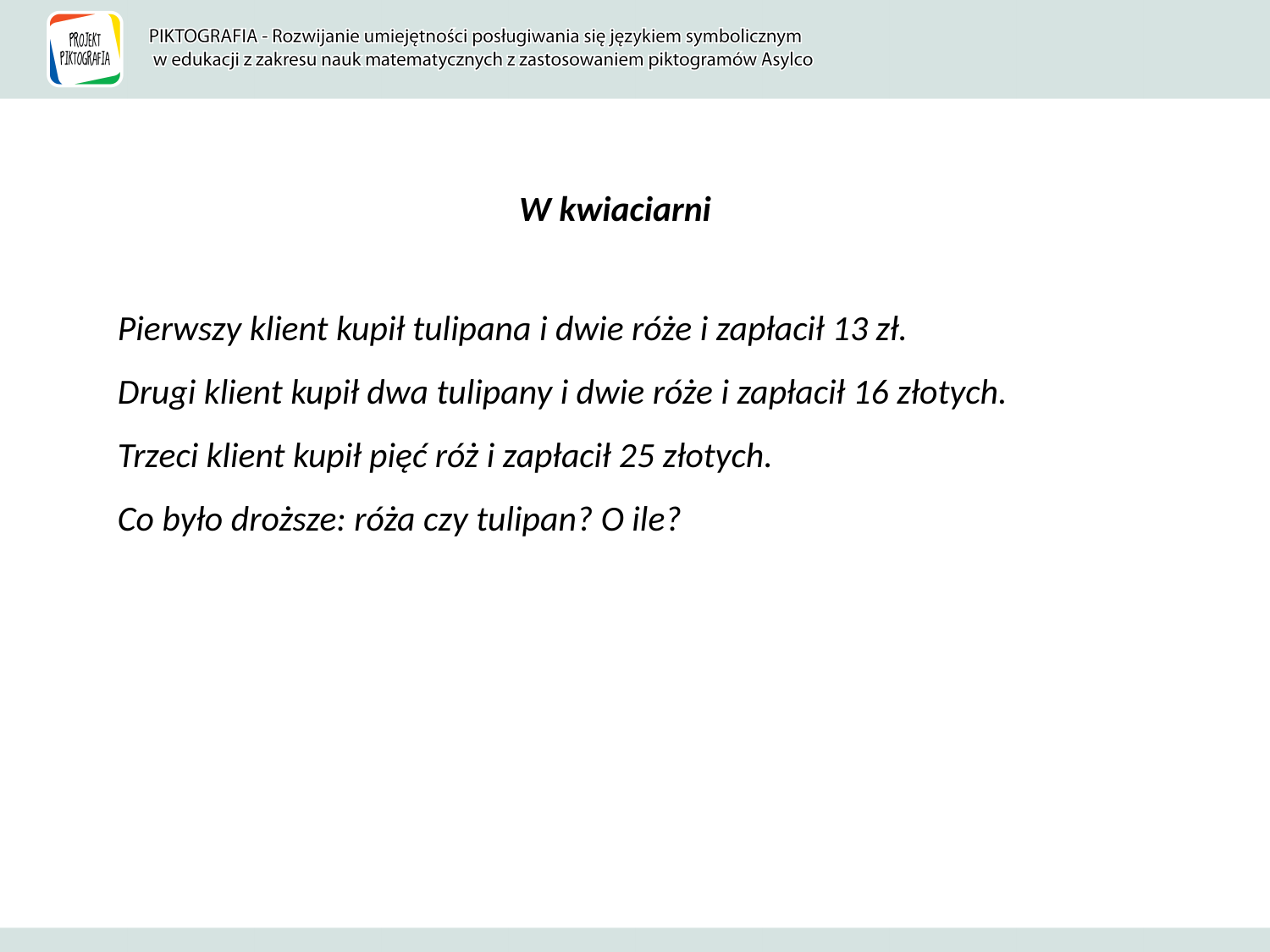

# W kwiaciarni
Pierwszy klient kupił tulipana i dwie róże i zapłacił 13 zł.
Drugi klient kupił dwa tulipany i dwie róże i zapłacił 16 złotych.
Trzeci klient kupił pięć róż i zapłacił 25 złotych.
Co było droższe: róża czy tulipan? O ile?